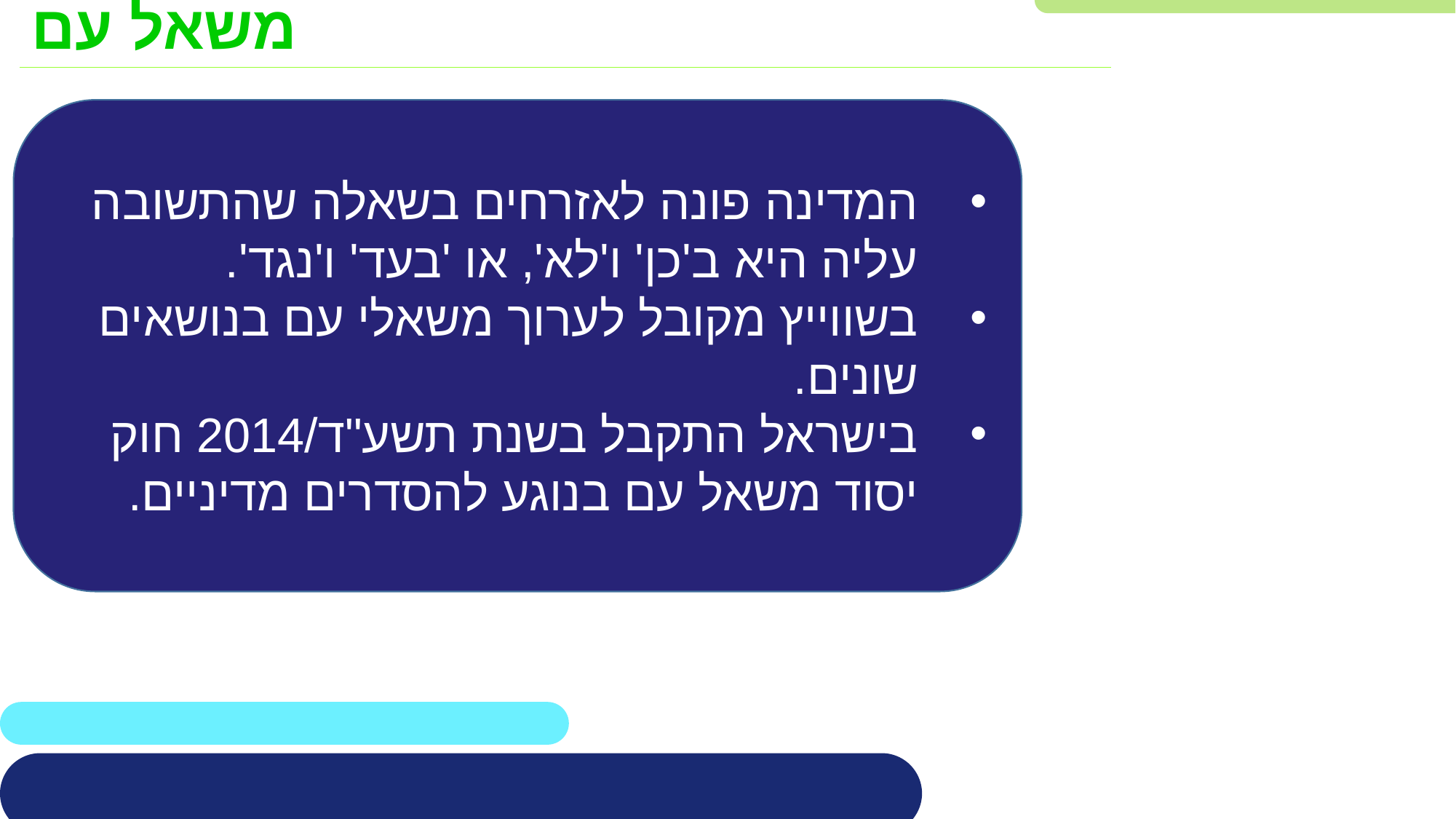

משאל עם

המדינה פונה לאזרחים בשאלה שהתשובה עליה היא ב'כן' ו'לא', או 'בעד' ו'נגד'.
בשווייץ מקובל לערוך משאלי עם בנושאים שונים.
בישראל התקבל בשנת תשע"ד/2014 חוק יסוד משאל עם בנוגע להסדרים מדיניים.